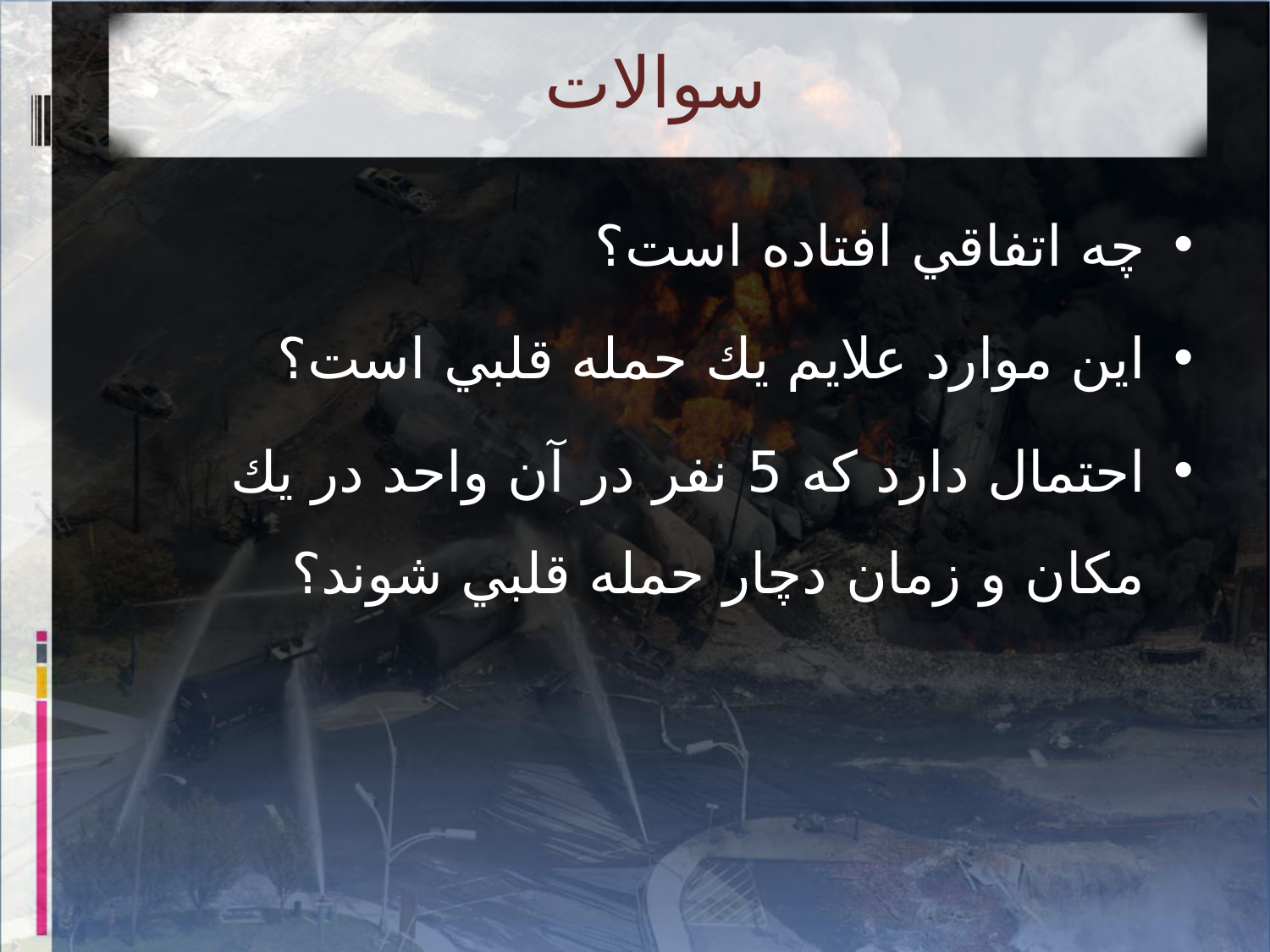

# سوالات
چه اتفاقي افتاده است؟
اين موارد علايم يك حمله قلبي است؟
احتمال دارد كه 5 نفر در آن واحد در يك مكان و زمان دچار حمله قلبي شوند؟